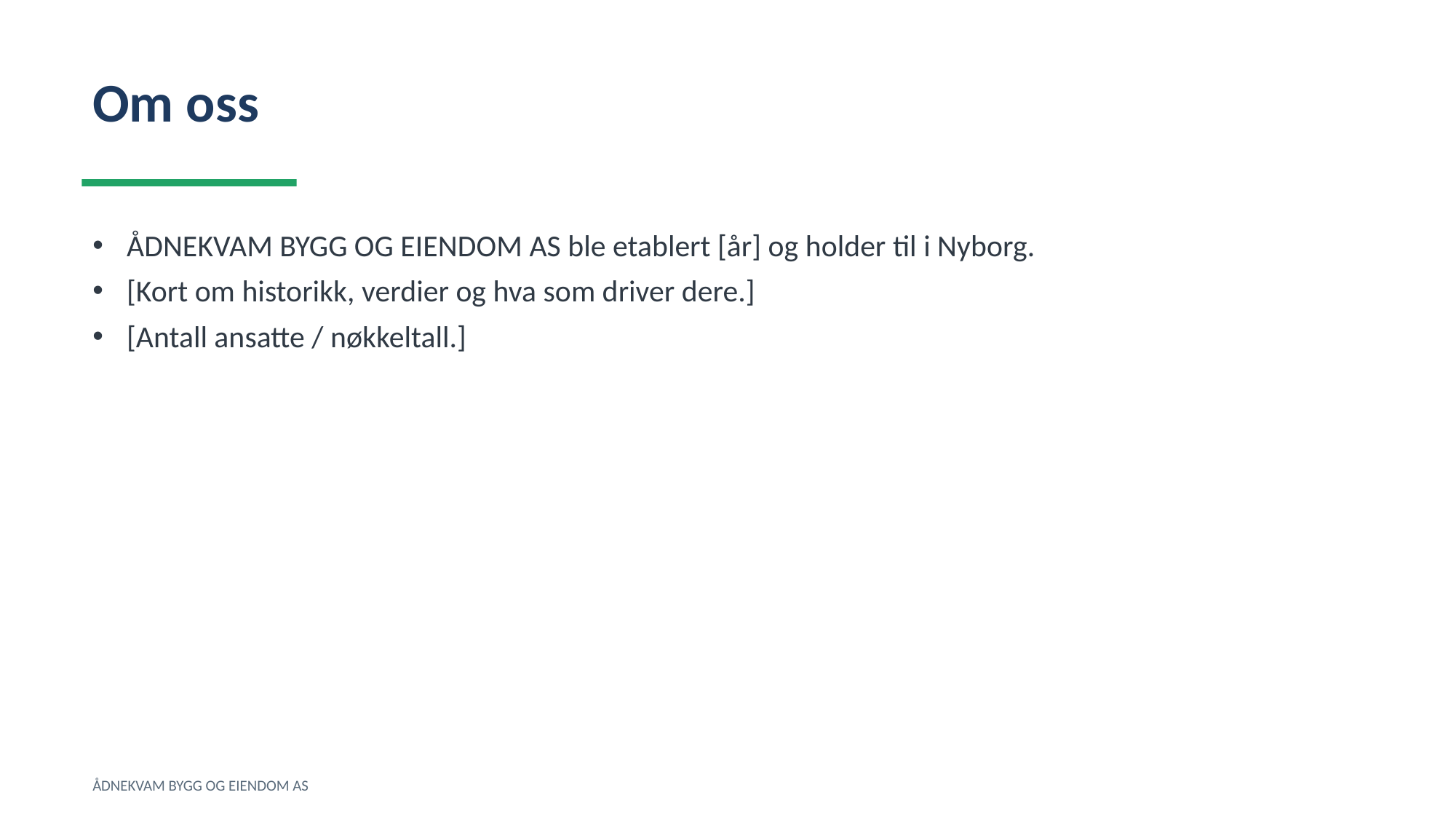

Om oss

ÅDNEKVAM BYGG OG EIENDOM AS ble etablert [år] og holder til i Nyborg.
[Kort om historikk, verdier og hva som driver dere.]
[Antall ansatte / nøkkeltall.]
ÅDNEKVAM BYGG OG EIENDOM AS